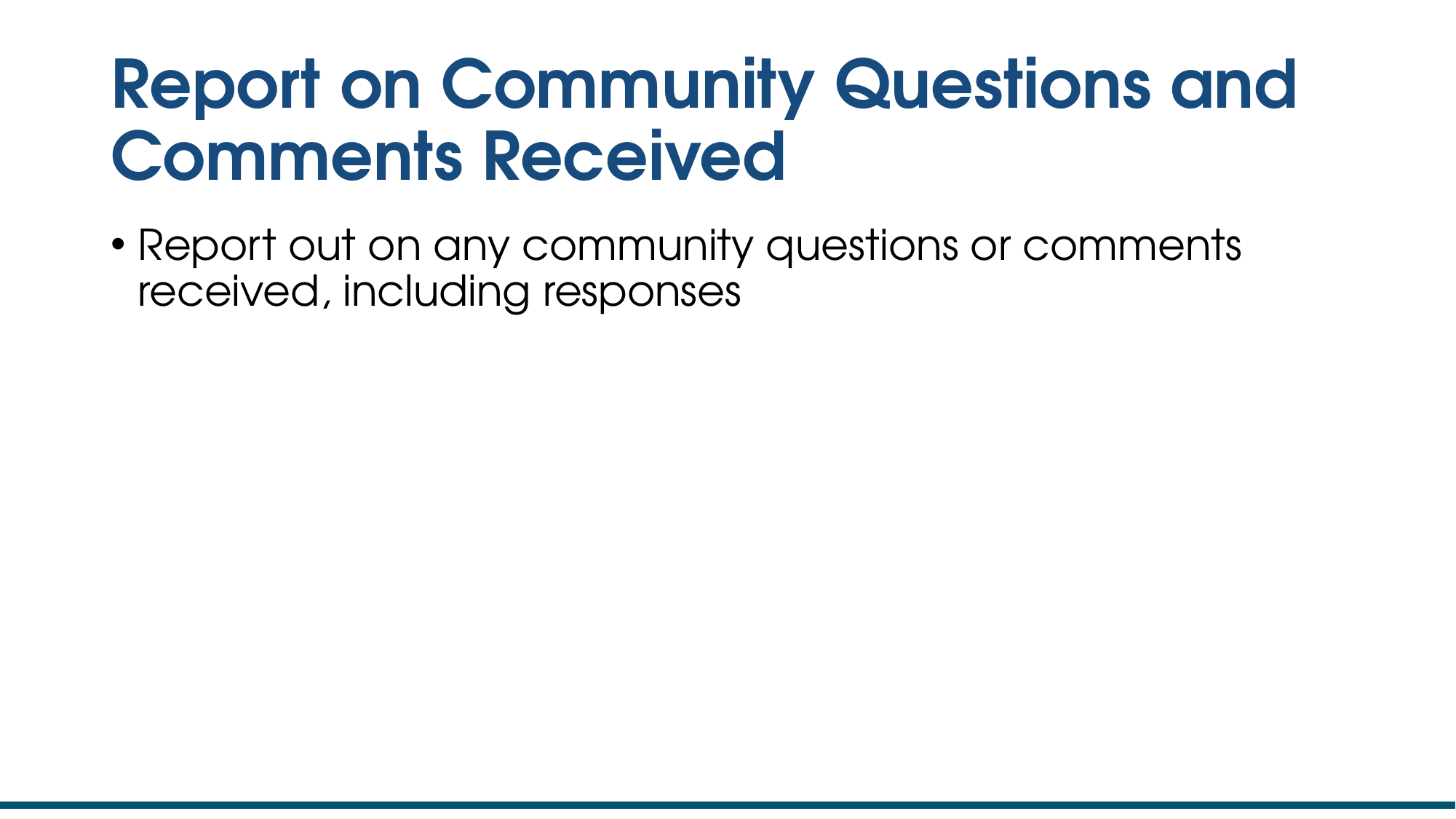

# Report on Community Questions and Comments Received
Report out on any community questions or comments received, including responses